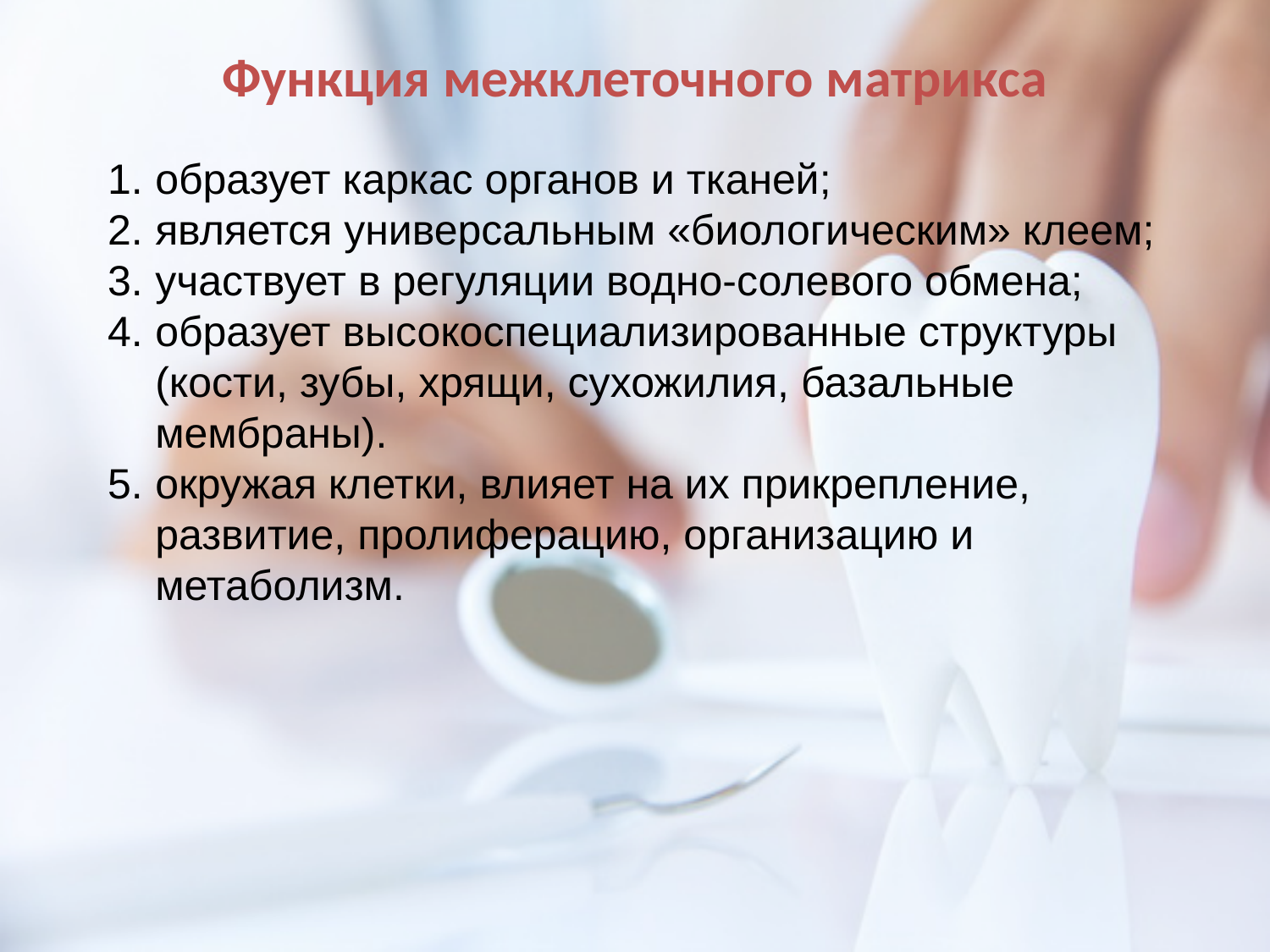

# Функция межклеточного матрикса
образует каркас органов и тканей;
является универсальным «биологическим» клеем;
участвует в регуляции водно-солевого обмена;
образует высокоспециализированные структуры (кости, зубы, хрящи, сухожилия, базальные мембраны).
окружая клетки, влияет на их прикрепление, развитие, пролиферацию, организацию и метаболизм.